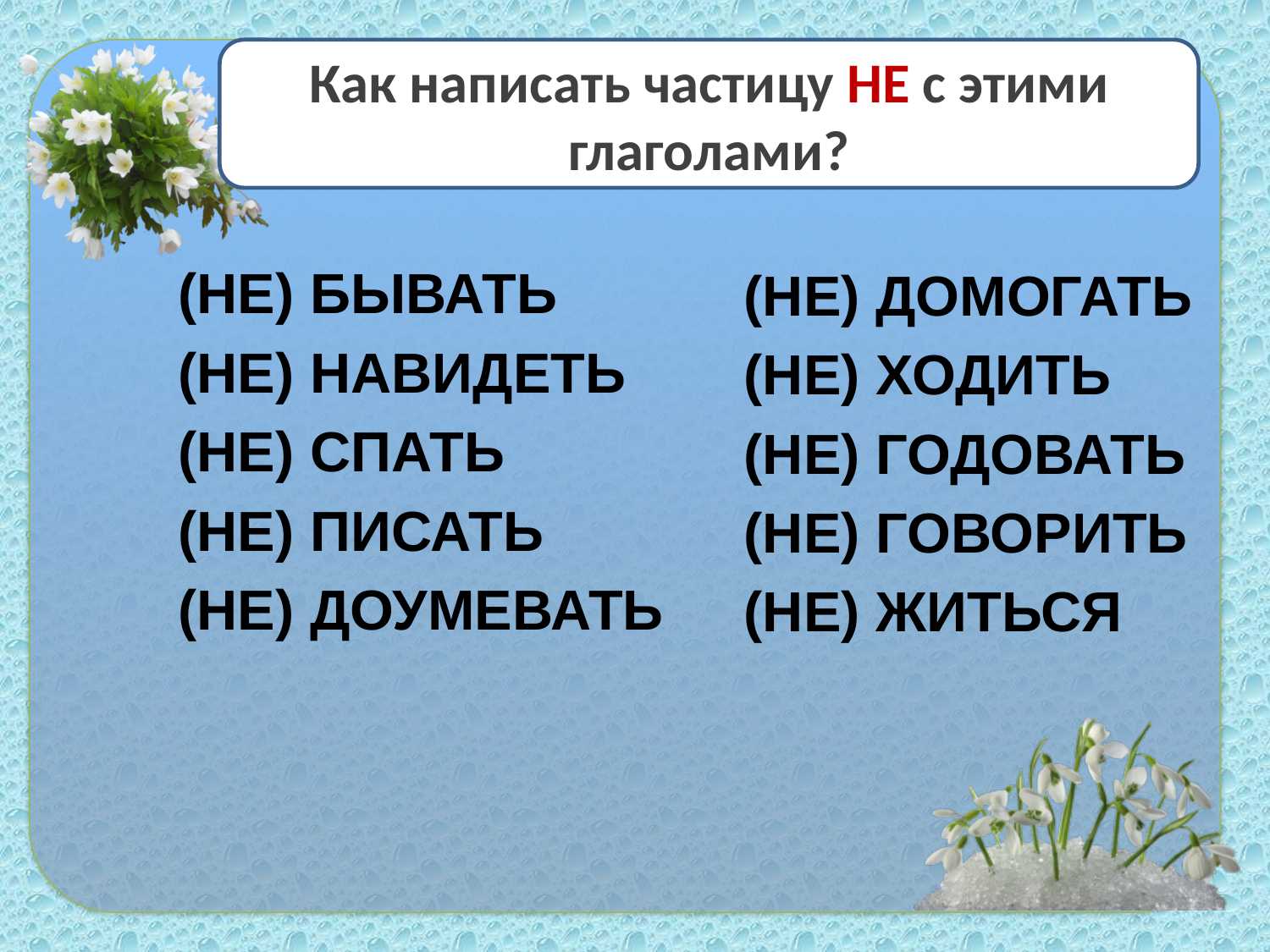

#
Как написать частицу НЕ с этими глаголами?
(НЕ) БЫВАТЬ
(НЕ) НАВИДЕТЬ
(НЕ) СПАТЬ
(НЕ) ПИСАТЬ
(НЕ) ДОУМЕВАТЬ

(НЕ) ДОМОГАТЬ
(НЕ) ХОДИТЬ
(НЕ) ГОДОВАТЬ
(НЕ) ГОВОРИТЬ
(НЕ) ЖИТЬСЯ